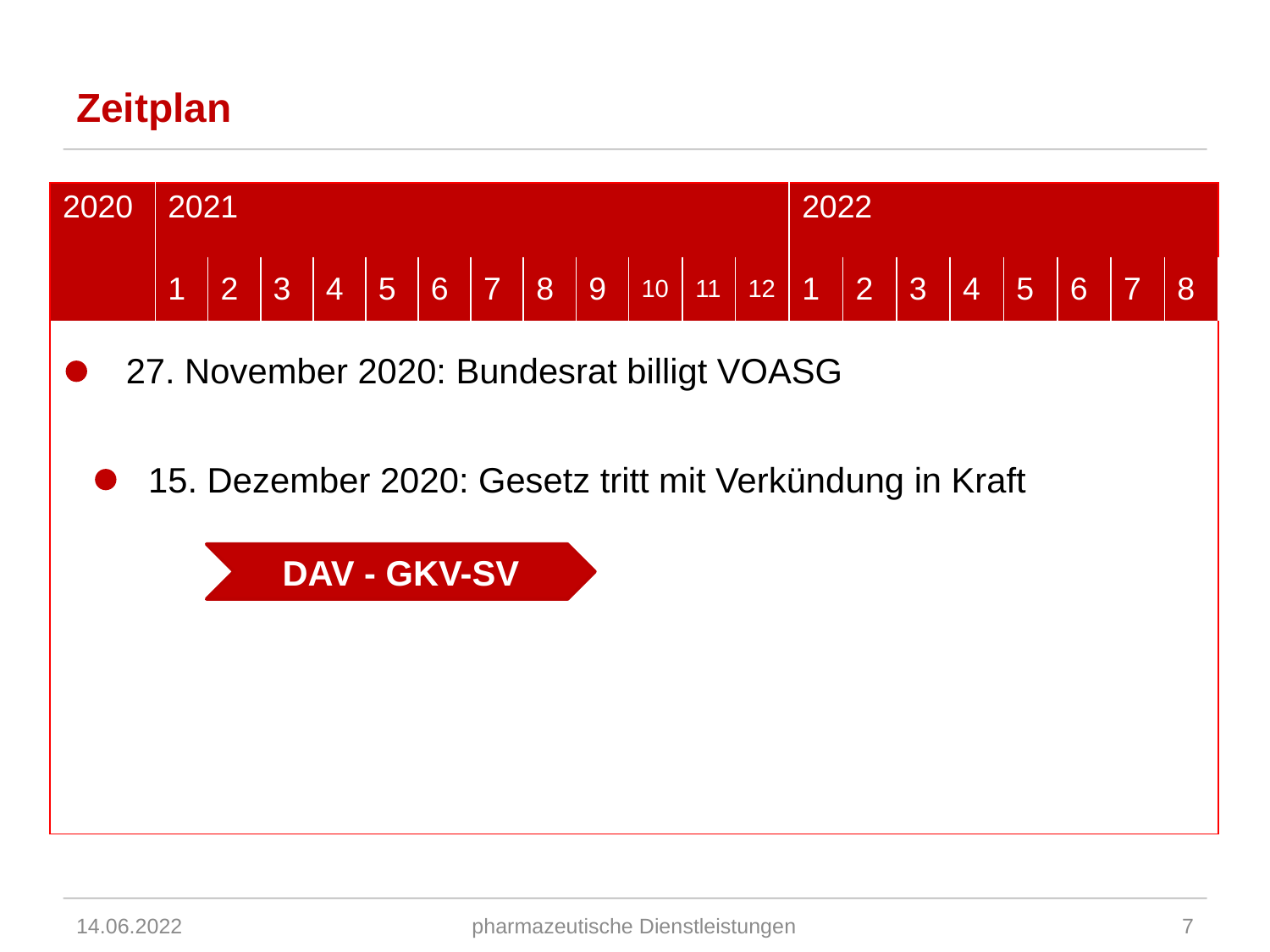

# Zeitplan
| 2020 |  | 2021 |  |  |  |  |  |  |  |  |  |  |  | 2022 |  |  |  |  |  |  |  |
| --- | --- | --- | --- | --- | --- | --- | --- | --- | --- | --- | --- | --- | --- | --- | --- | --- | --- | --- | --- | --- | --- |
|  |  | 1 | 2 | 3 | 4 | 5 | 6 | 7 | 8 | 9 | 10 | 11 | 12 | 1 | 2 | 3 | 4 | 5 | 6 | 7 | 8 |
|  |  |  |  |  |  |  |  |  |  |  |  |  |  |  |  |  |  |  |  |  |  |
|  |  |  |  |  |  |  |  |  |  |  |  |  |  |  |  |  |  |  |  |  |  |
|  |  |  |  |  |  |  |  |  |  |  |  |  |  |  |  |  |  |  |  |  |  |
|  |  |  |  |  |  |  |  |  |  |  |  |  |  |  |  |  |  |  |  |  |  |
|  |  |  |  |  |  |  |  |  |  |  |  |  |  |  |  |  |  |  |  |  |  |
27. November 2020: Bundesrat billigt VOASG

15. Dezember 2020: Gesetz tritt mit Verkündung in Kraft

DAV - GKV-SV
14.06.2022
pharmazeutische Dienstleistungen
7